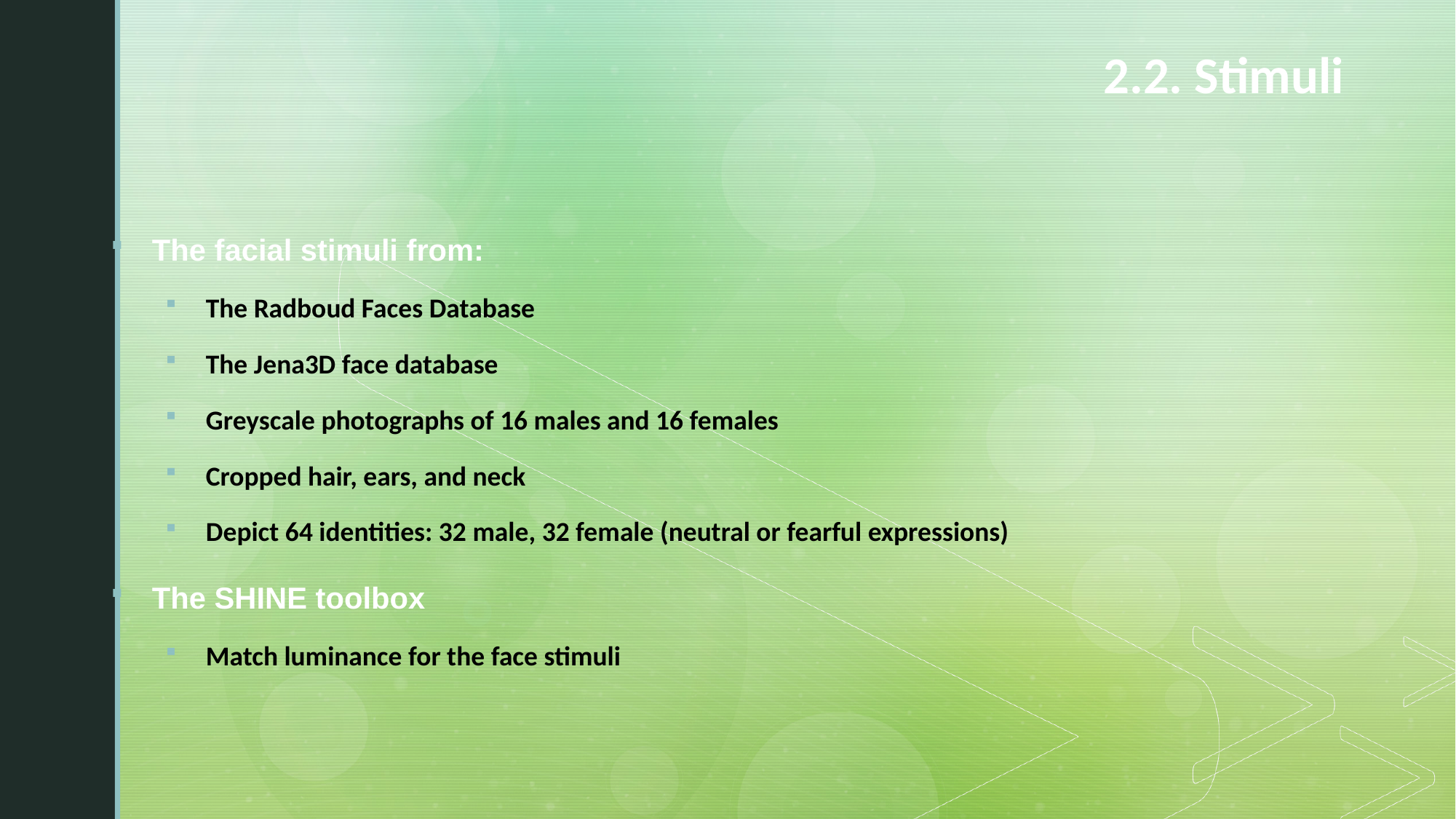

# 2.2. Stimuli
The facial stimuli from:
The Radboud Faces Database
The Jena3D face database
Greyscale photographs of 16 males and 16 females
Cropped hair, ears, and neck
Depict 64 identities: 32 male, 32 female (neutral or fearful expressions)
The SHINE toolbox
Match luminance for the face stimuli